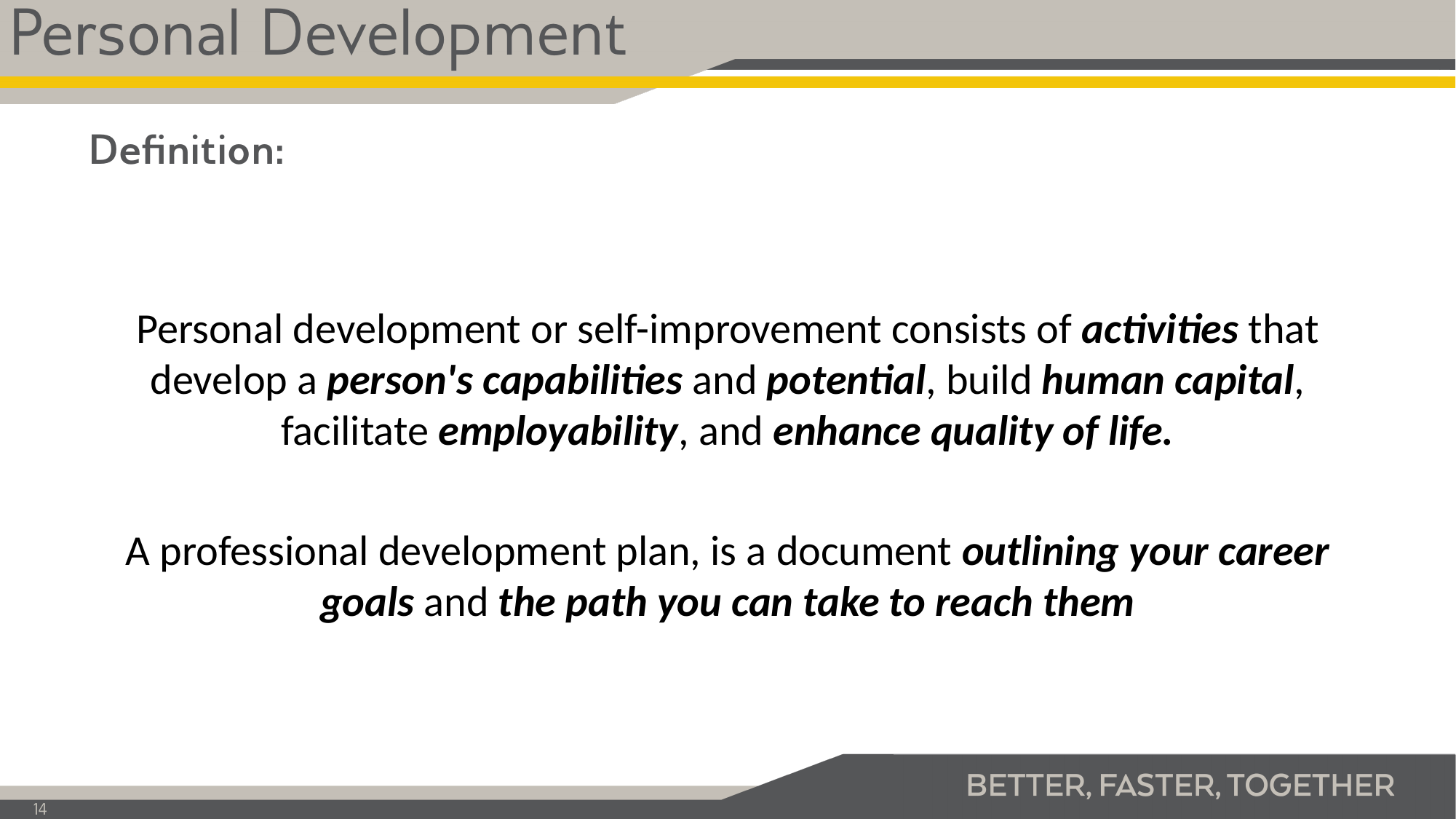

# Personal Development
Definition:

Personal development or self-improvement consists of activities that develop a person's capabilities and potential, build human capital, facilitate employability, and enhance quality of life.

A professional development plan, is a document outlining your career goals and the path you can take to reach them